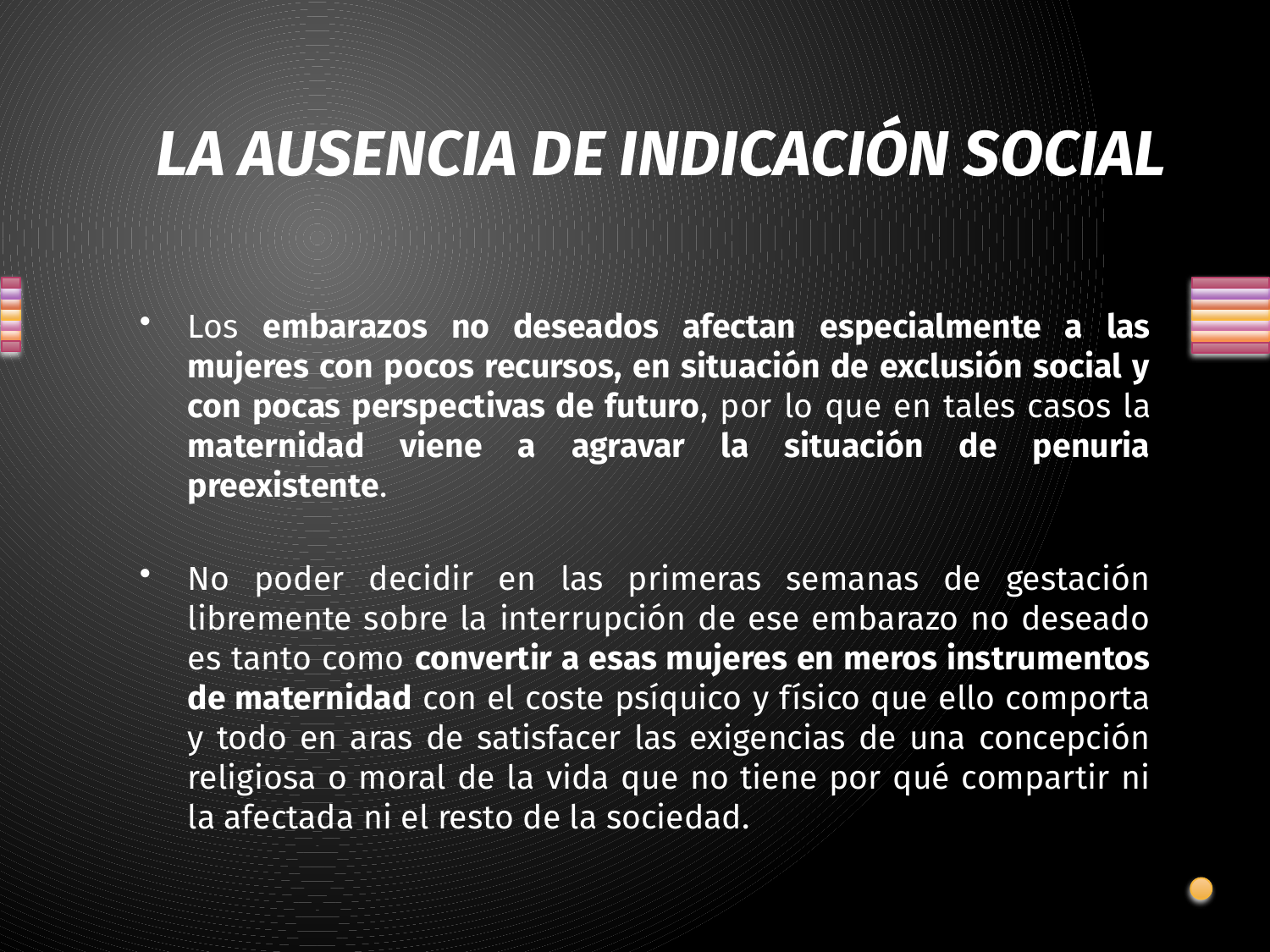

# LA AUSENCIA DE INDICACIÓN SOCIAL

Los embarazos no deseados afectan especialmente a las mujeres con pocos recursos, en situación de exclusión social y con pocas perspectivas de futuro, por lo que en tales casos la maternidad viene a agravar la situación de penuria preexistente.

No poder decidir en las primeras semanas de gestación libremente sobre la interrupción de ese embarazo no deseado es tanto como convertir a esas mujeres en meros instrumentos de maternidad con el coste psíquico y físico que ello comporta y todo en aras de satisfacer las exigencias de una concepción religiosa o moral de la vida que no tiene por qué compartir ni la afectada ni el resto de la sociedad.